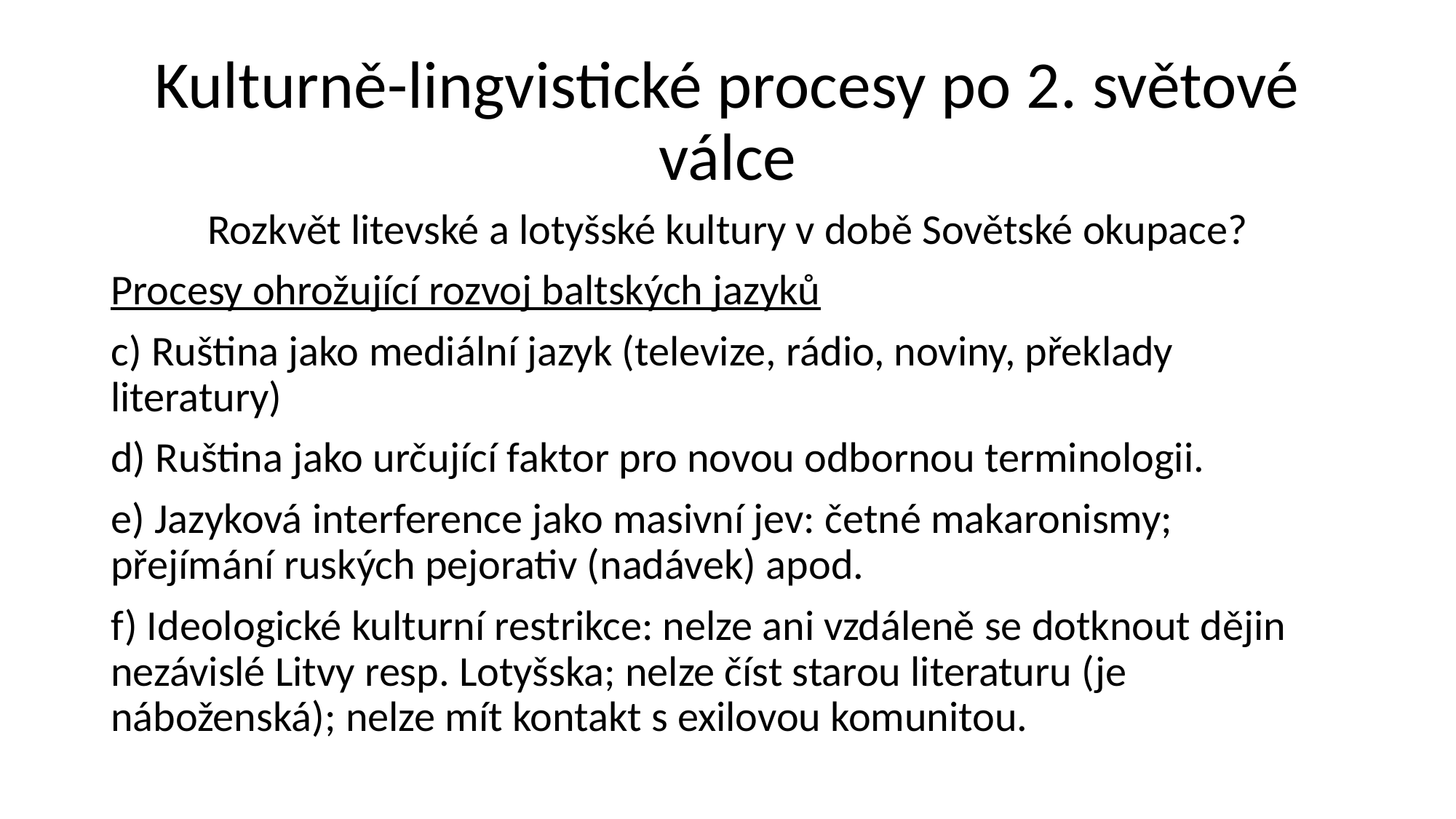

# Kulturně-lingvistické procesy po 2. světové válce
Rozkvět litevské a lotyšské kultury v době Sovětské okupace?
Procesy ohrožující rozvoj baltských jazyků
c) Ruština jako mediální jazyk (televize, rádio, noviny, překlady literatury)
d) Ruština jako určující faktor pro novou odbornou terminologii.
e) Jazyková interference jako masivní jev: četné makaronismy; přejímání ruských pejorativ (nadávek) apod.
f) Ideologické kulturní restrikce: nelze ani vzdáleně se dotknout dějin nezávislé Litvy resp. Lotyšska; nelze číst starou literaturu (je náboženská); nelze mít kontakt s exilovou komunitou.